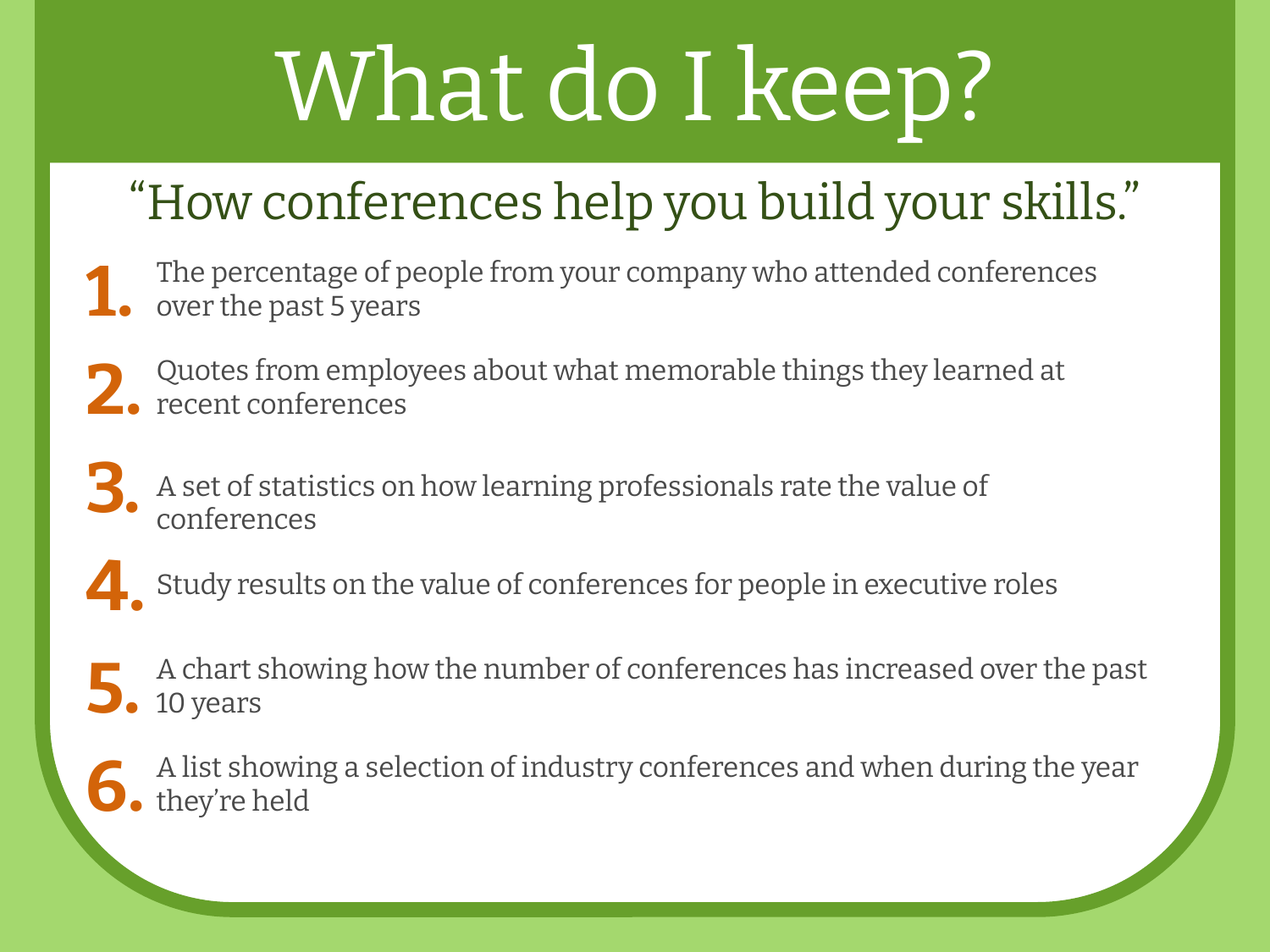

What do I keep?
“How conferences help you build your skills.”
1.
The percentage of people from your company who attended conferences over the past 5 years
2.
Quotes from employees about what memorable things they learned at recent conferences
3.
A set of statistics on how learning professionals rate the value of conferences
4.
Study results on the value of conferences for people in executive roles
5.
A chart showing how the number of conferences has increased over the past 10 years
6.
A list showing a selection of industry conferences and when during the year they’re held